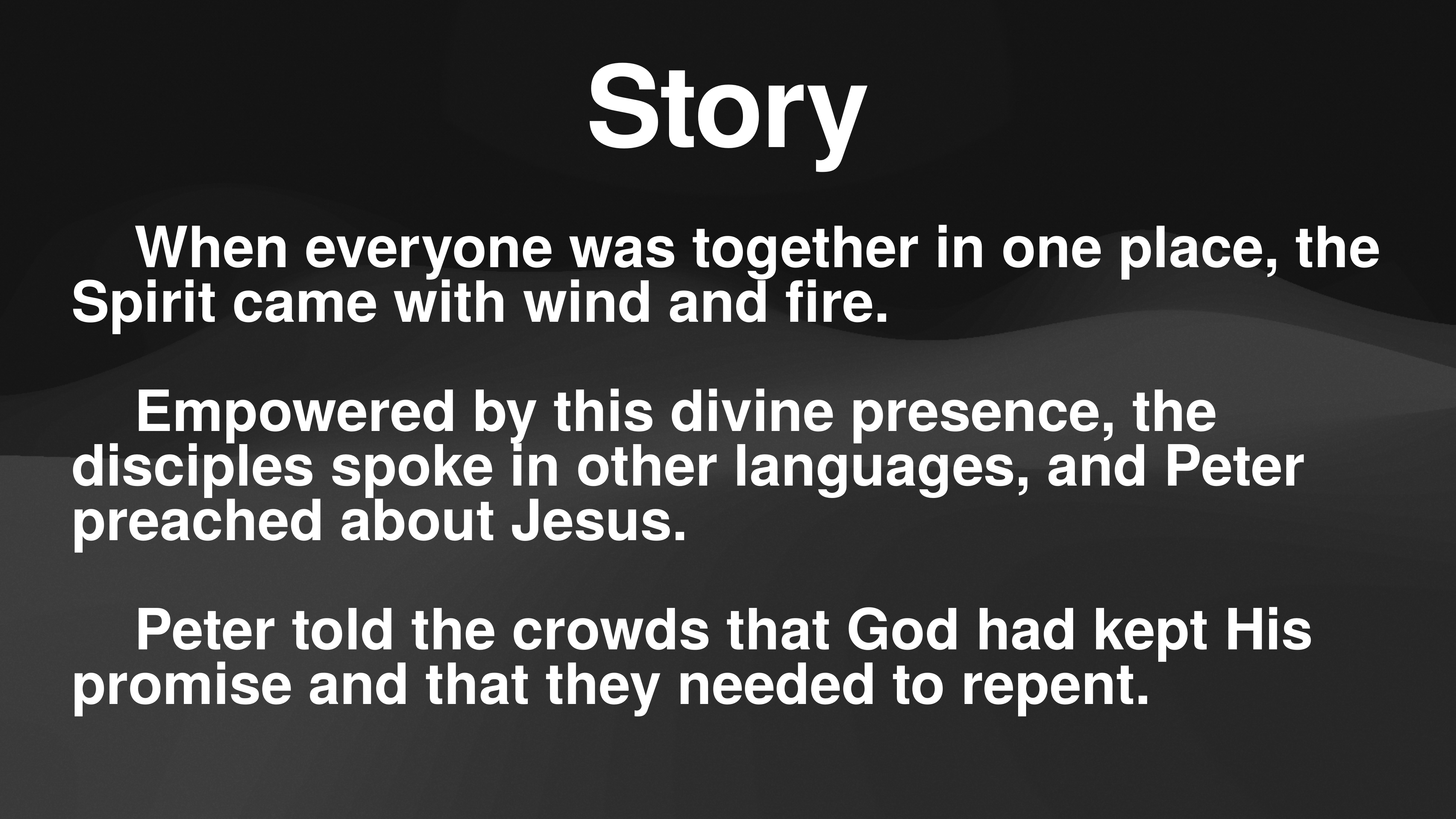

# Story
    When everyone was together in one place, the Spirit came with wind and fire.

    Empowered by this divine presence, the disciples spoke in other languages, and Peter preached about Jesus.

    Peter told the crowds that God had kept His promise and that they needed to repent.